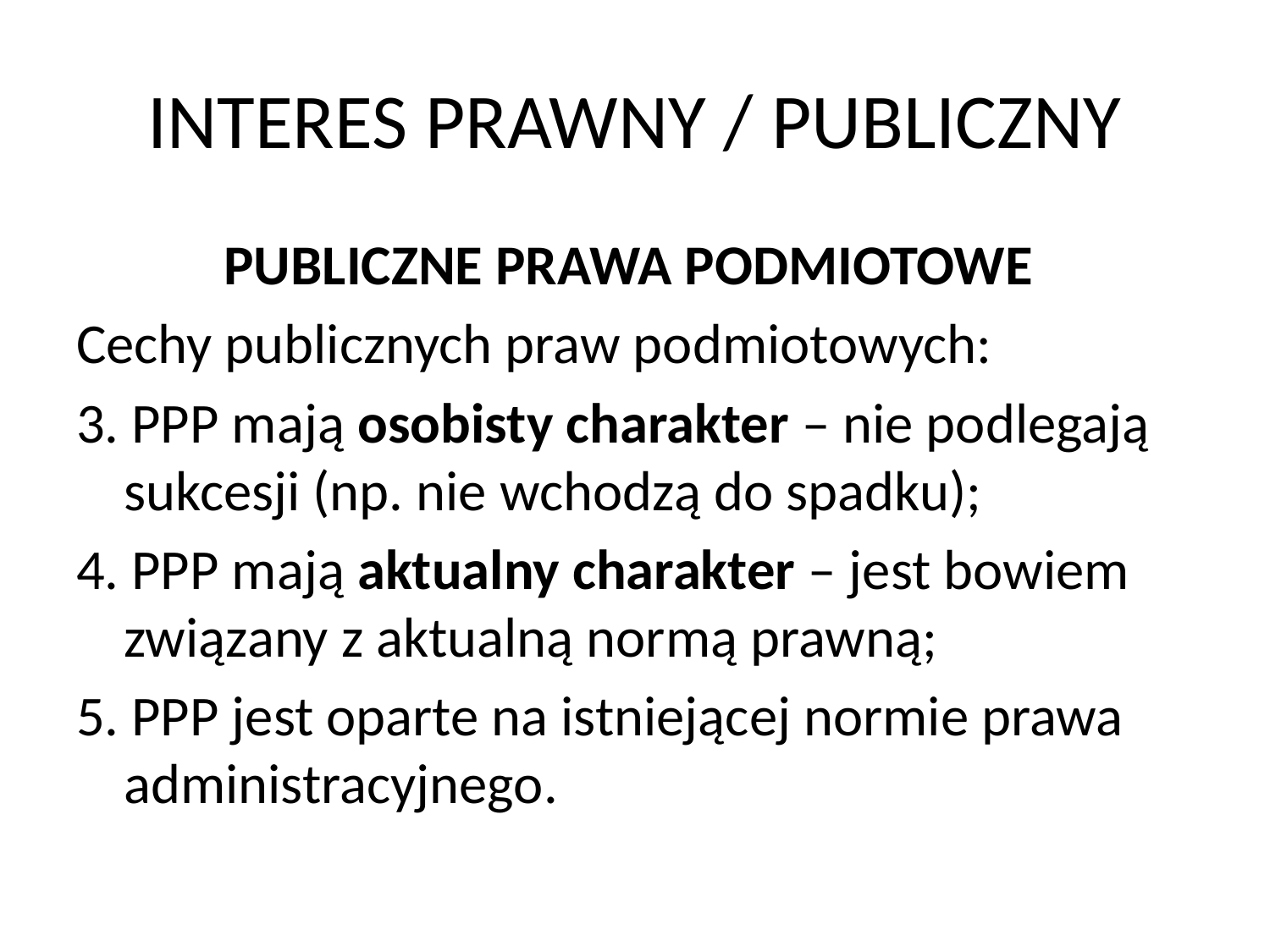

# INTERES PRAWNY / PUBLICZNY
PUBLICZNE PRAWA PODMIOTOWE
Cechy publicznych praw podmiotowych:
3. PPP mają osobisty charakter – nie podlegają sukcesji (np. nie wchodzą do spadku);
4. PPP mają aktualny charakter – jest bowiem związany z aktualną normą prawną;
5. PPP jest oparte na istniejącej normie prawa administracyjnego.